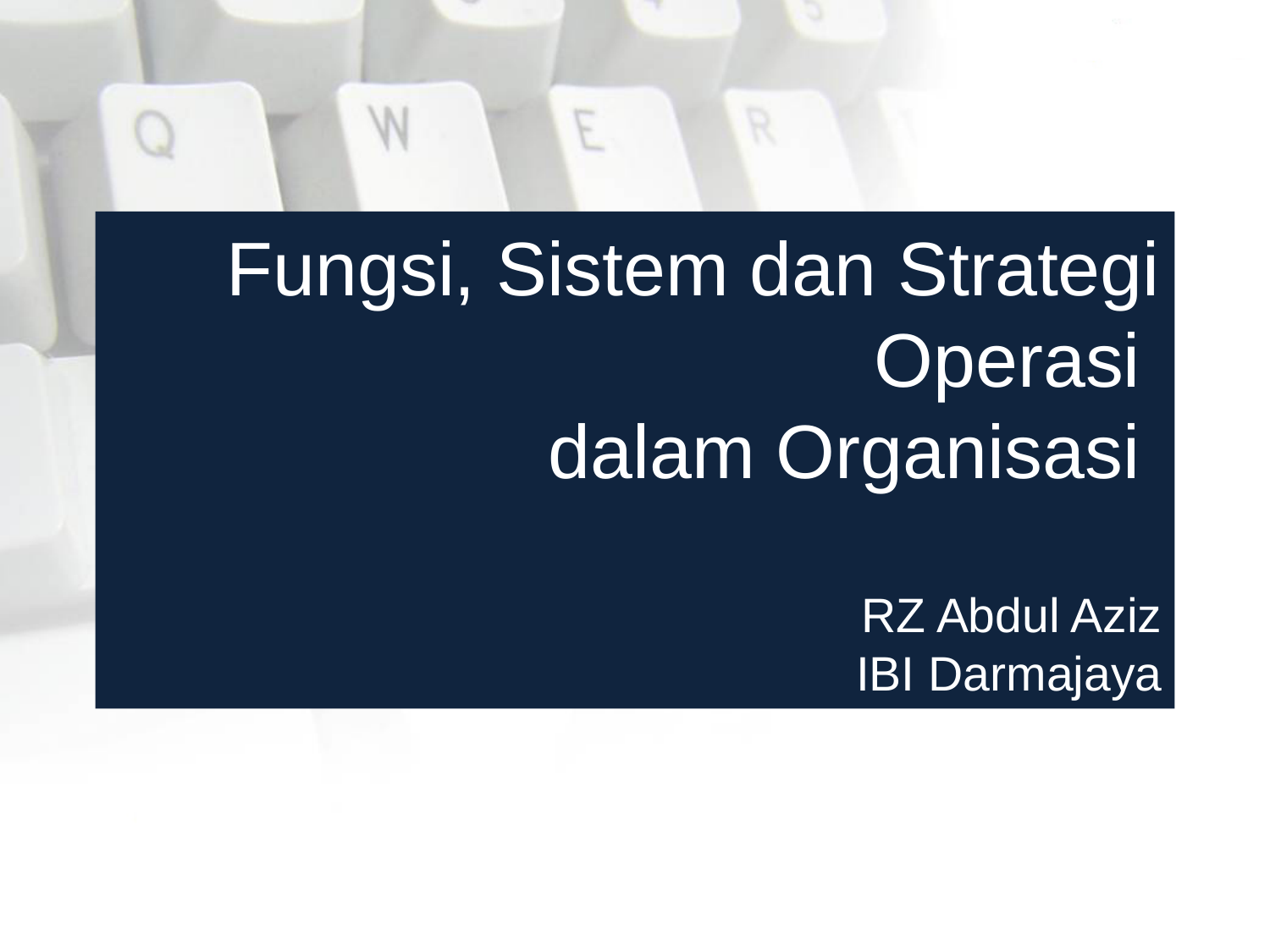

# Fungsi, Sistem dan Strategi Operasi dalam Organisasi RZ Abdul Aziz IBI Darmajaya